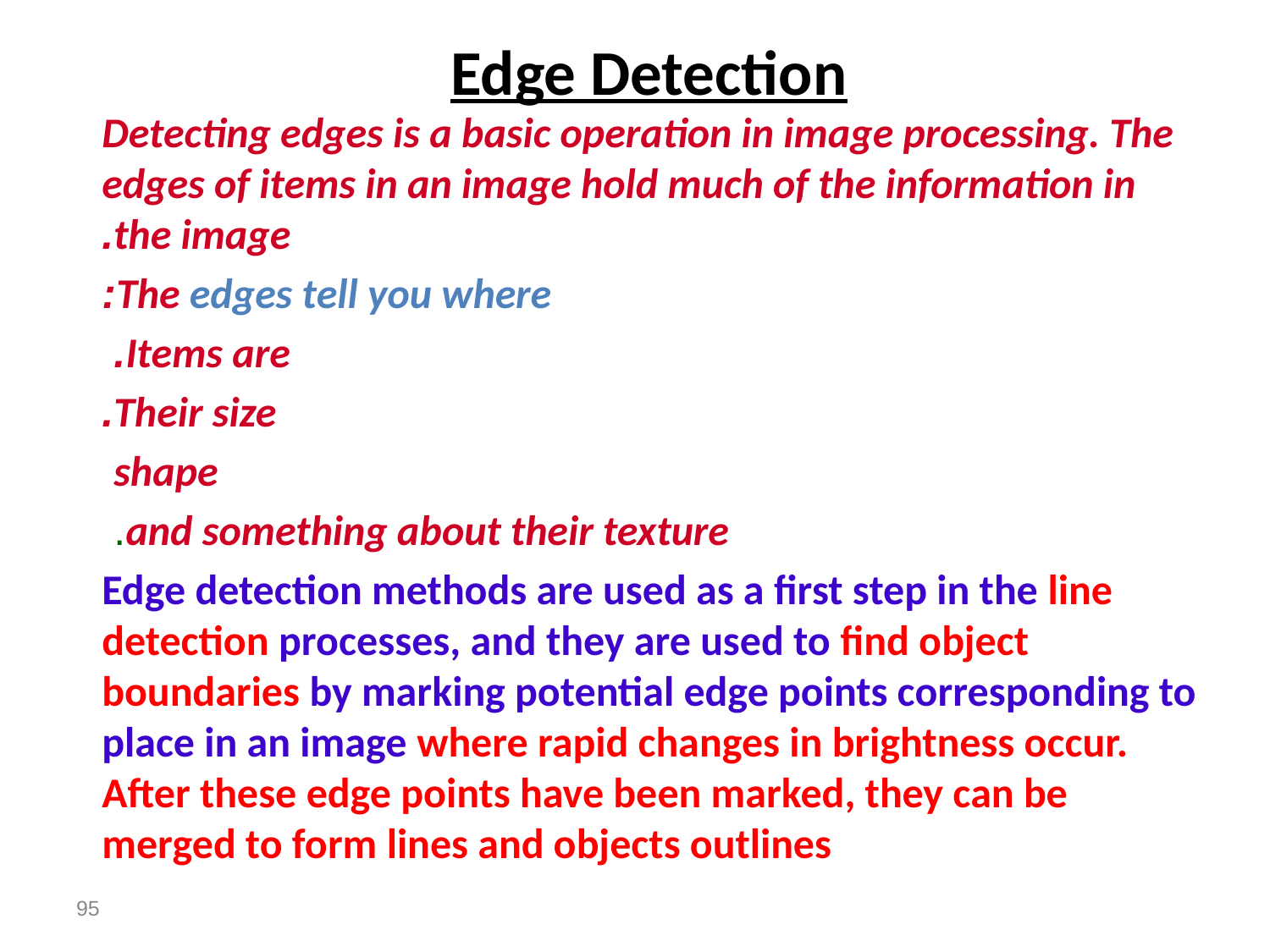

# Edge Detection
Detecting edges is a basic operation in image processing. The edges of items in an image hold much of the information in the image.
The edges tell you where:
Items are.
Their size.
shape
and something about their texture.
Edge detection methods are used as a first step in the line detection processes, and they are used to find object boundaries by marking potential edge points corresponding to place in an image where rapid changes in brightness occur. After these edge points have been marked, they can be merged to form lines and objects outlines
95